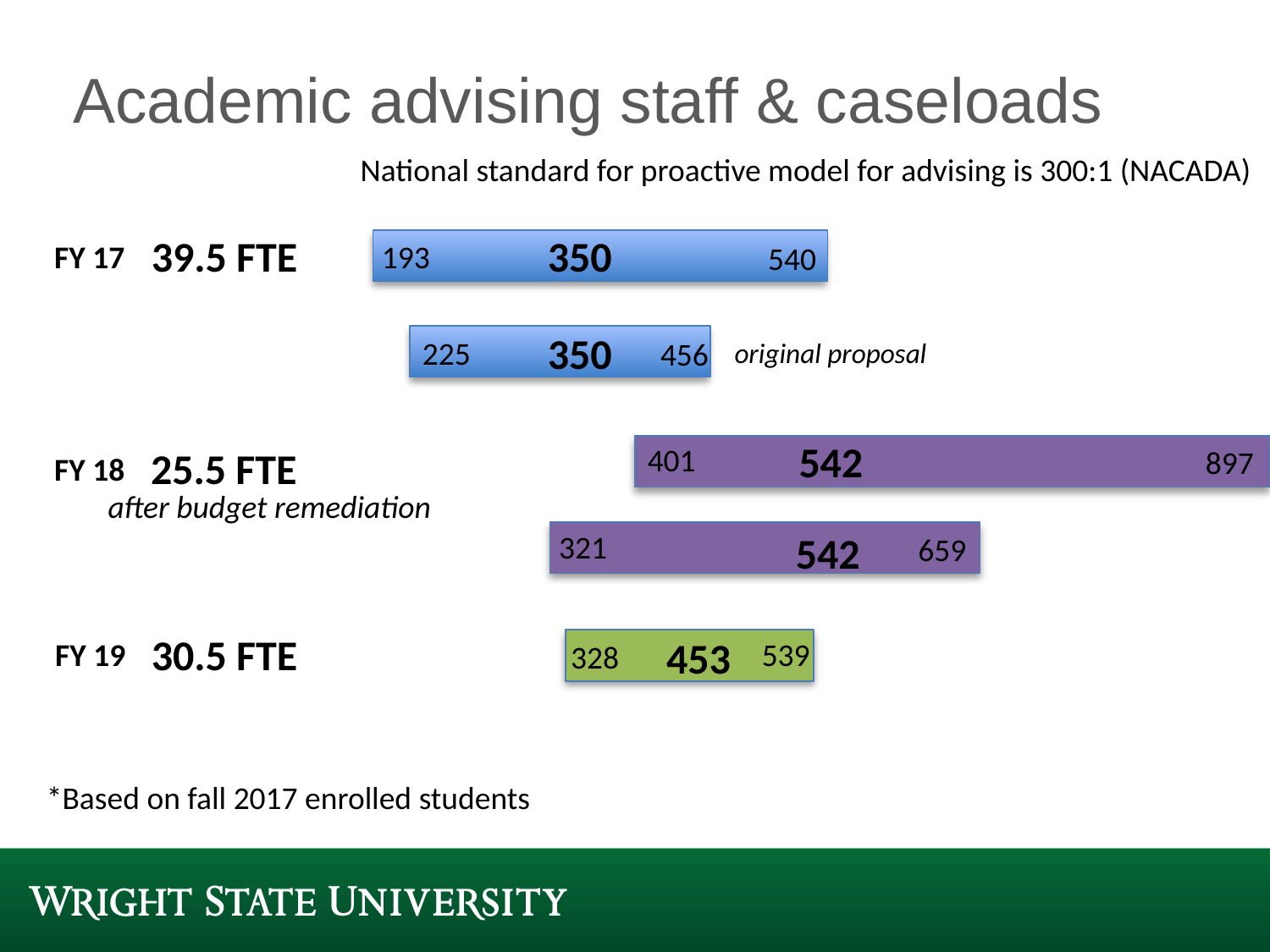

# Academic advising staff & caseloads
National standard for proactive model for advising is 300:1 (NACADA)
39.5 FTE
350
FY 17
193

540
350

225
456
original proposal
542
401
25.5 FTE

897
FY 18
after budget remediation
542
321

659
30.5 FTE
453
FY 19
539

328
*Based on fall 2017 enrolled students